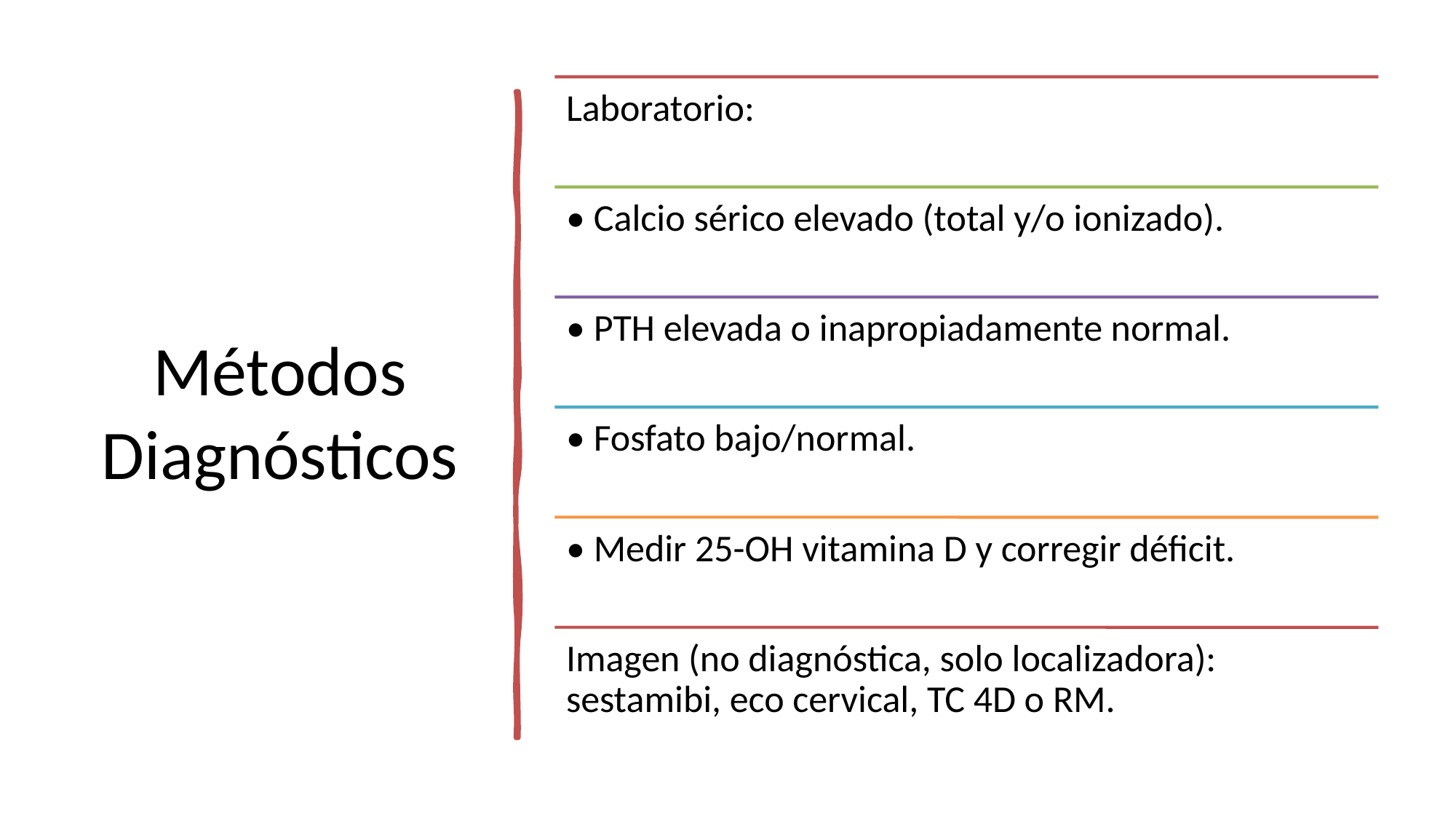

Laboratorio:
• Calcio sérico elevado (total y/o ionizado).
• PTH elevada o inapropiadamente normal.
• Fosfato bajo/normal.
• Medir 25-OH vitamina D y corregir déficit.
Imagen (no diagnóstica, solo localizadora): sestamibi, eco cervical, TC 4D o RM.
# Métodos Diagnósticos